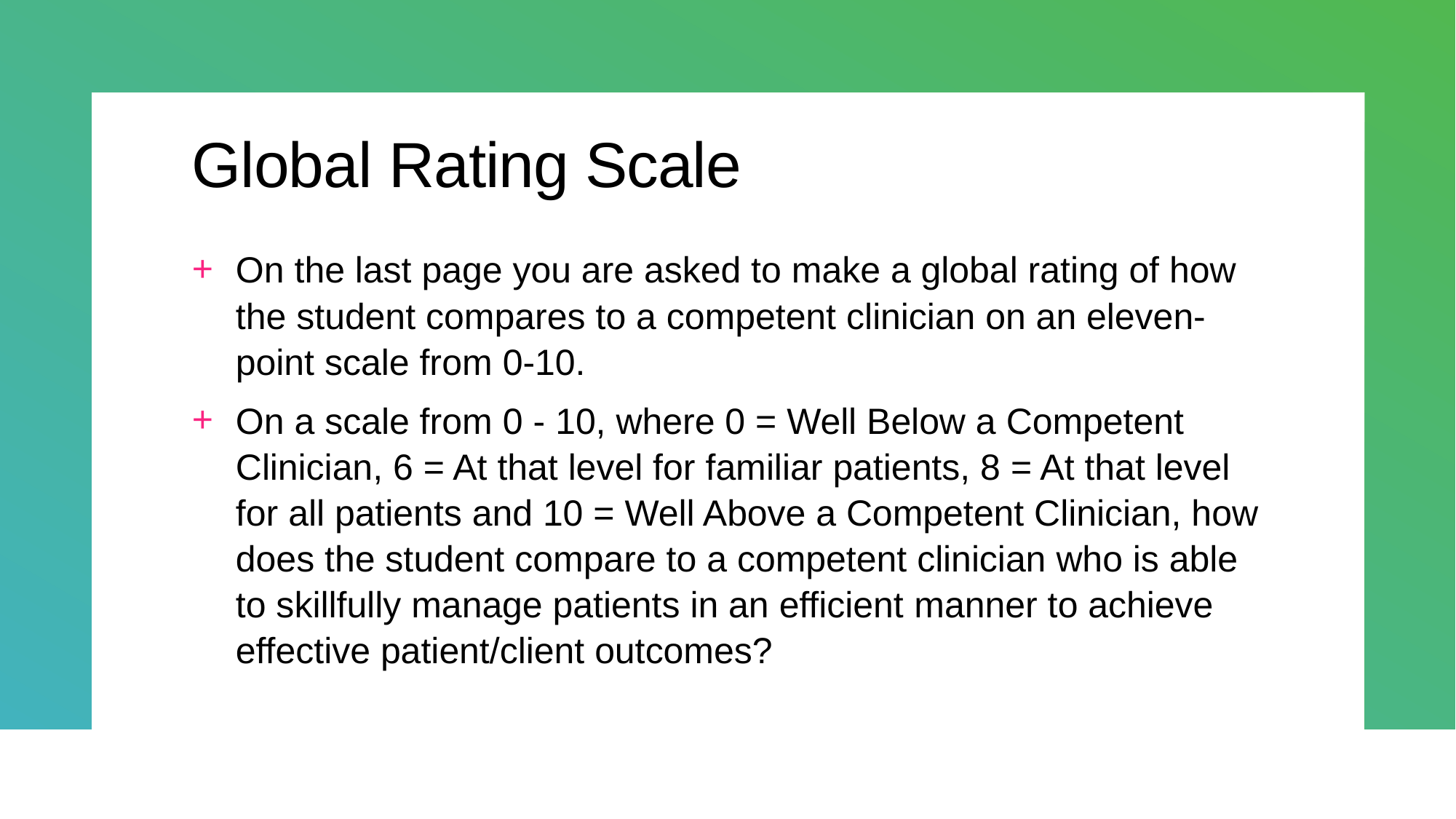

# Global Rating Scale
On the last page you are asked to make a global rating of how the student compares to a competent clinician on an eleven-point scale from 0-10.
On a scale from 0 - 10, where 0 = Well Below a Competent Clinician, 6 = At that level for familiar patients, 8 = At that level for all patients and 10 = Well Above a Competent Clinician, how does the student compare to a competent clinician who is able to skillfully manage patients in an efficient manner to achieve effective patient/client outcomes?